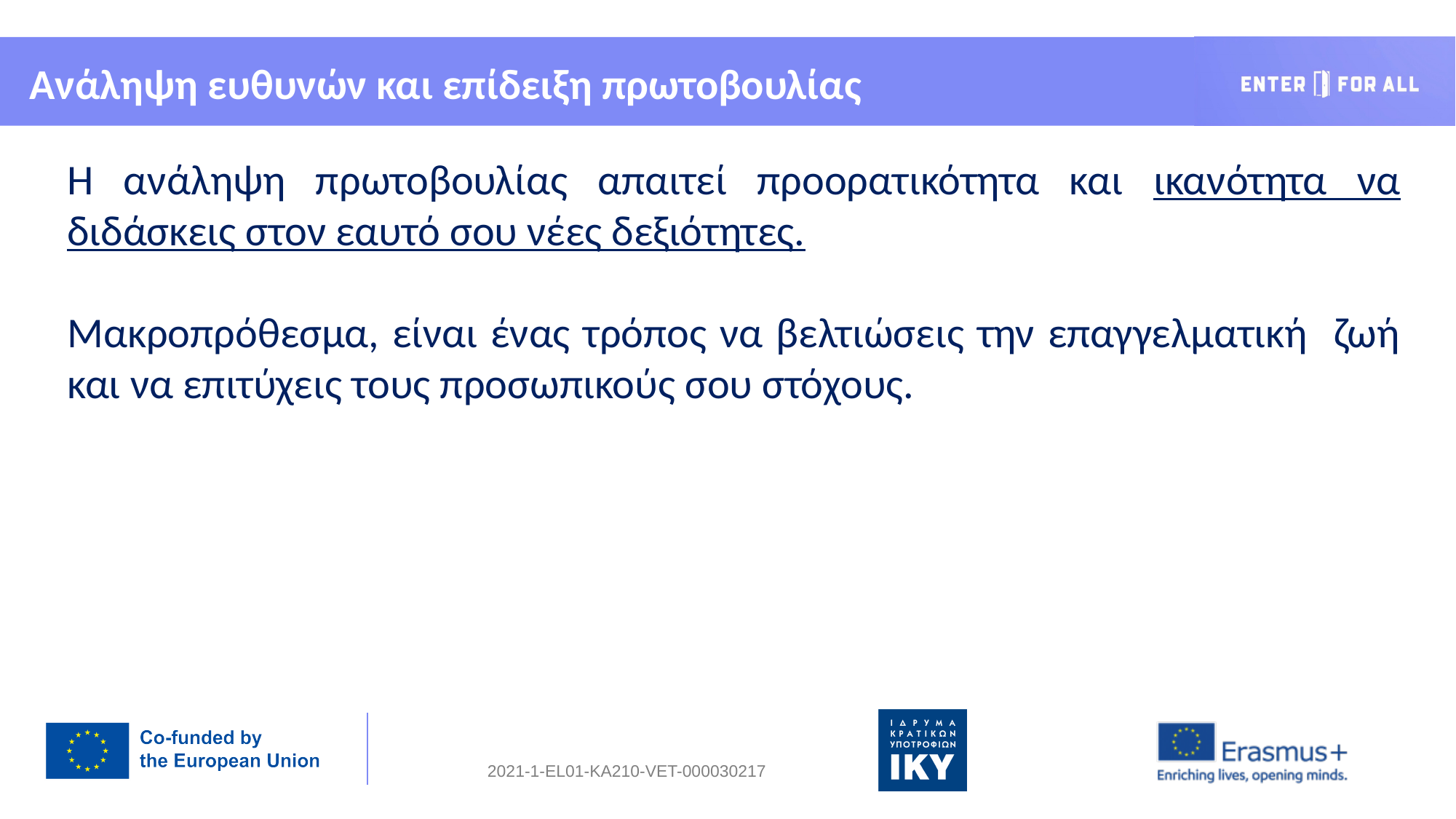

Ανάληψη ευθυνών και επίδειξη πρωτοβουλίας
Η ανάληψη πρωτοβουλίας απαιτεί προορατικότητα και ικανότητα να διδάσκεις στον εαυτό σου νέες δεξιότητες.

Μακροπρόθεσμα, είναι ένας τρόπος να βελτιώσεις την επαγγελματική  ζωή και να επιτύχεις τους προσωπικούς σου στόχους.